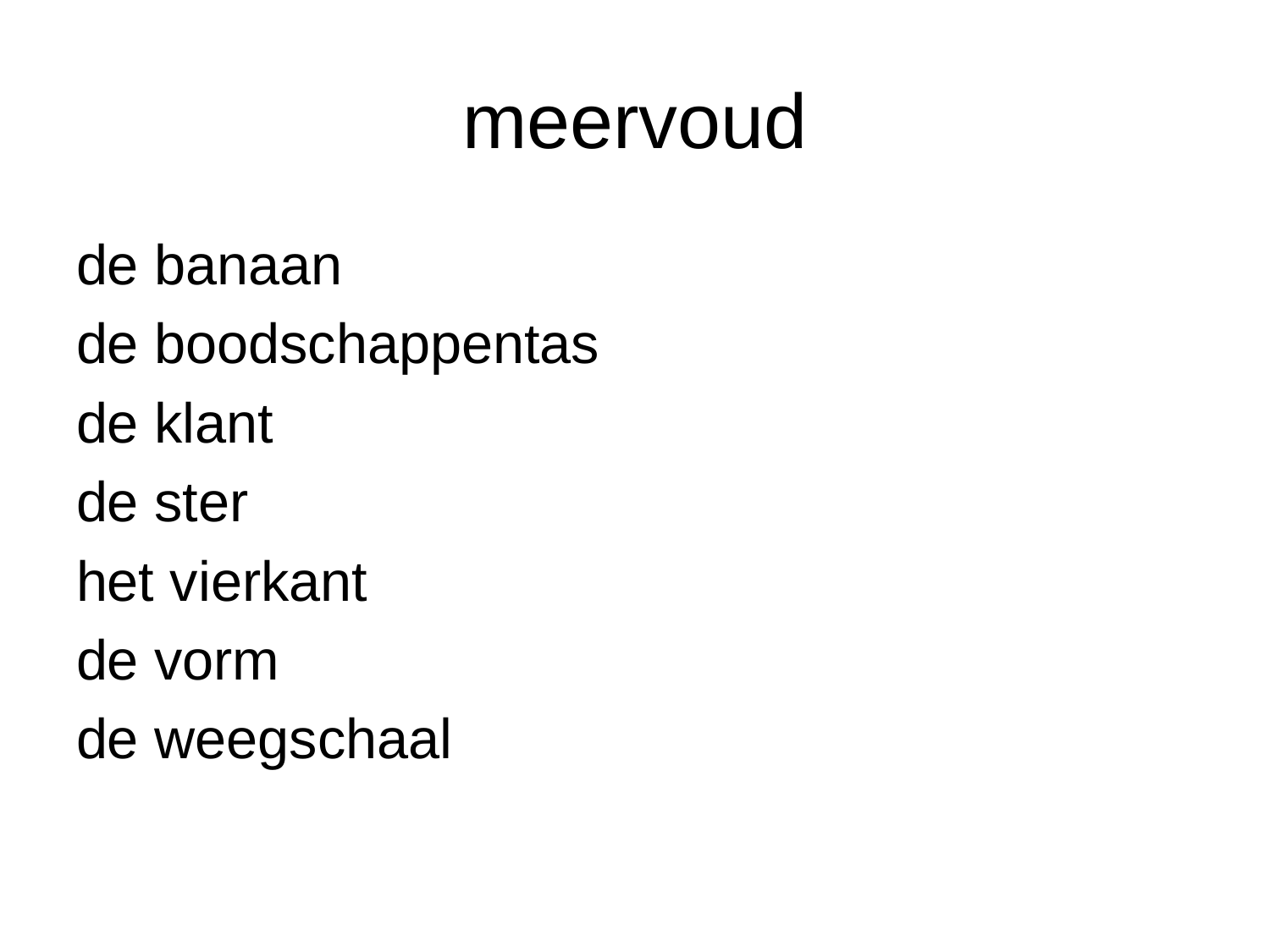

# meervoud
de banaan
de boodschappentas
de klant
de ster
het vierkant
de vorm
de weegschaal